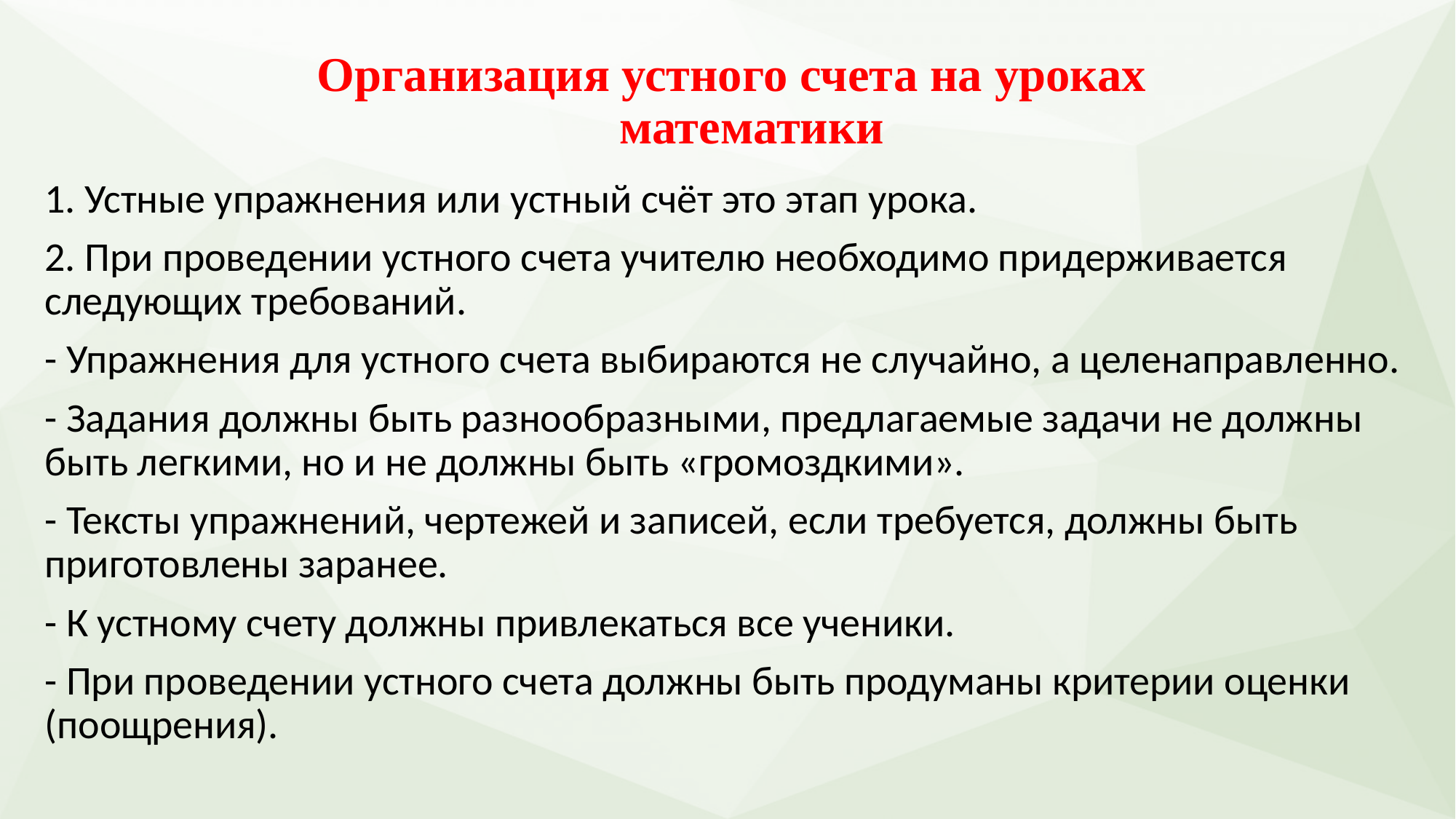

# Организация устного счета на уроках математики
1. Устные упражнения или устный счёт это этап урока.
2. При проведении устного счета учителю необходимо придерживается следующих требований.
- Упражнения для устного счета выбираются не случайно, а целенаправленно.
- Задания должны быть разнообразными, предлагаемые задачи не должны быть легкими, но и не должны быть «громоздкими».
- Тексты упражнений, чертежей и записей, если требуется, должны быть приготовлены заранее.
- К устному счету должны привлекаться все ученики.
- При проведении устного счета должны быть продуманы критерии оценки (поощрения).